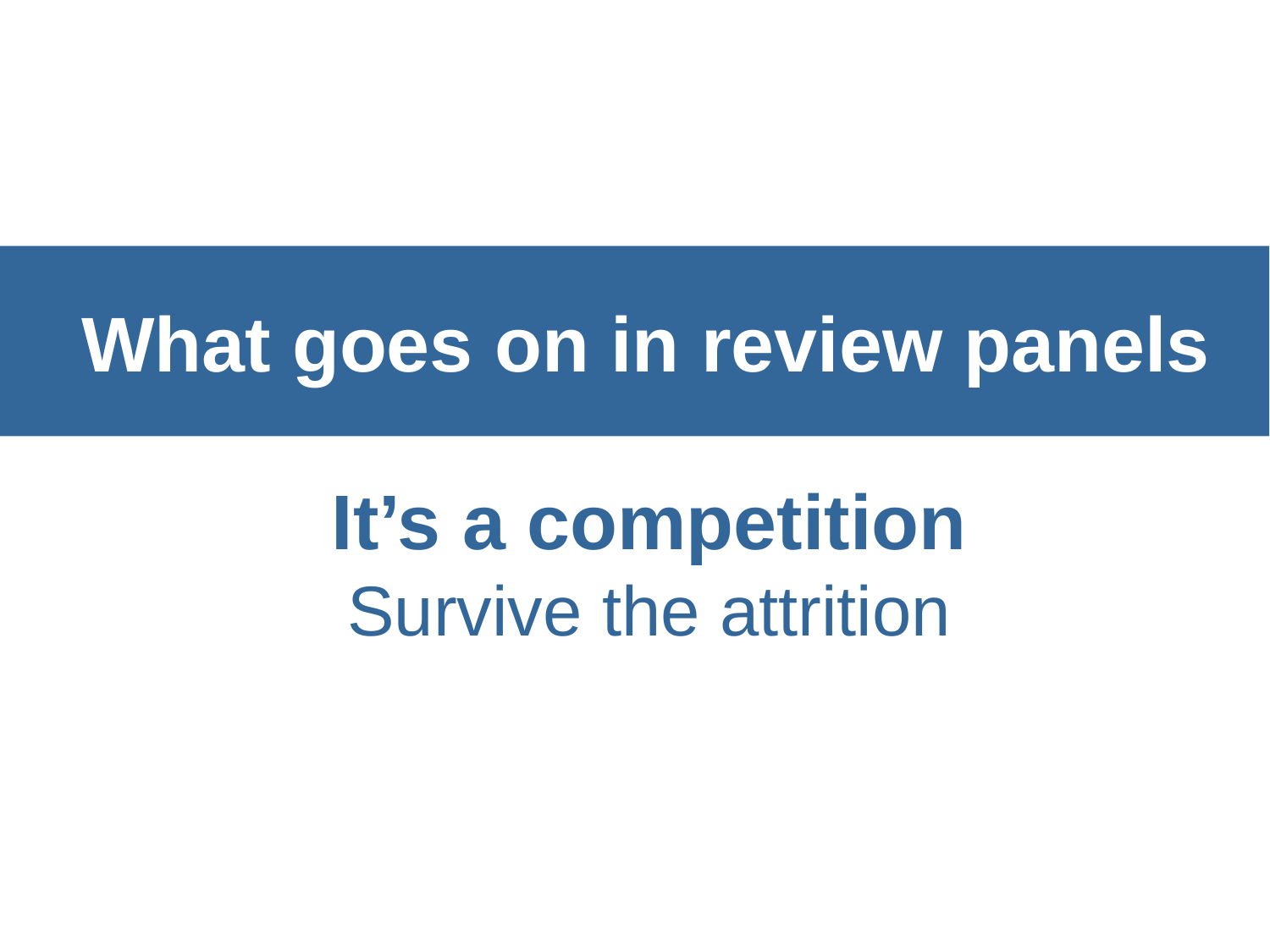

What goes on in review panels

It’s a competition
Survive the attrition